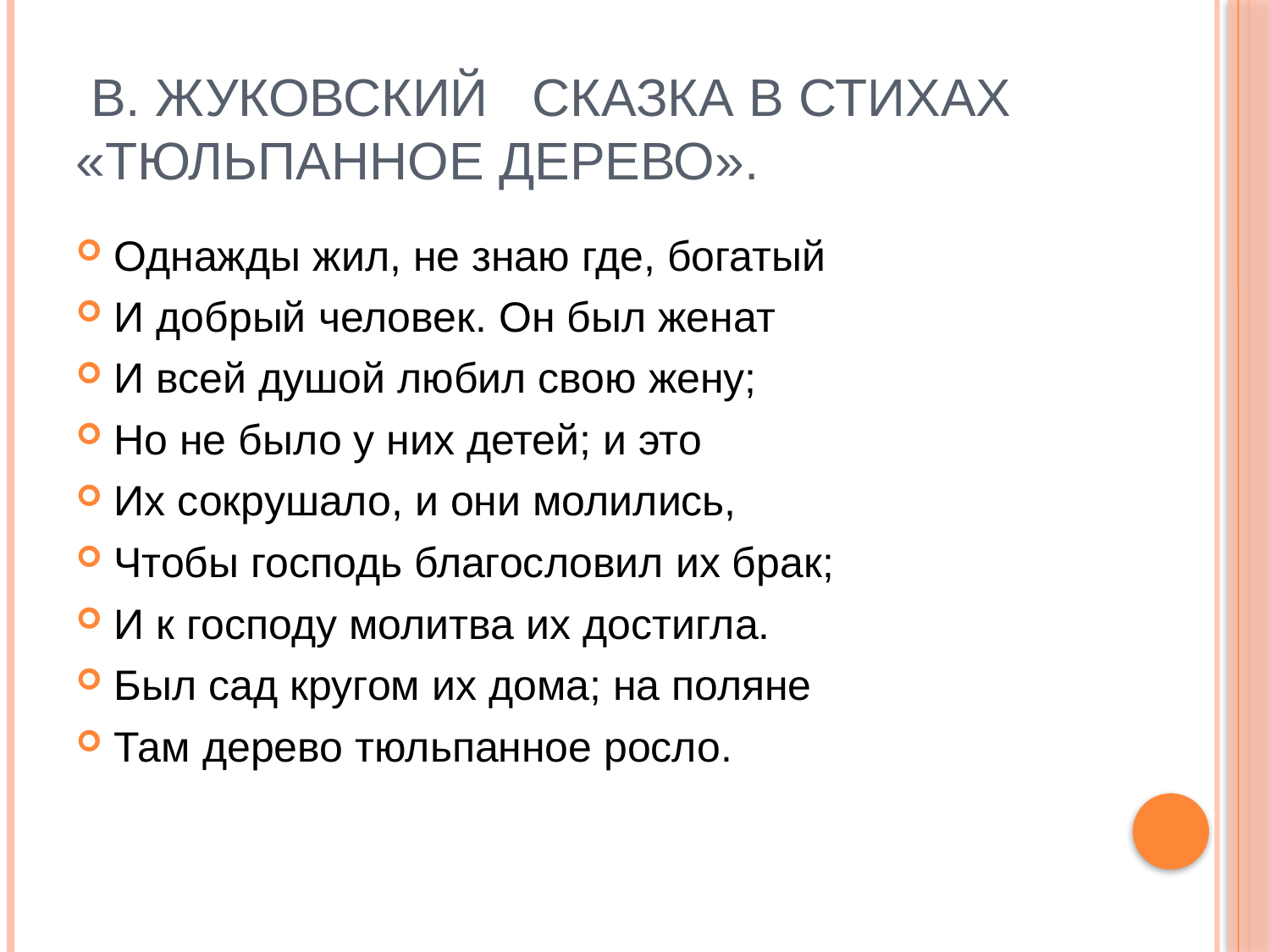

# В. Жуковский   сказка в стихах «Тюльпанное дерево».
Однажды жил, не знаю где, богатый
И добрый человек. Он был женат
И всей душой любил свою жену;
Но не было у них детей; и это
Их сокрушало, и они молились,
Чтобы господь благословил их брак;
И к господу молитва их достигла.
Был сад кругом их дома; на поляне
Там дерево тюльпанное росло.